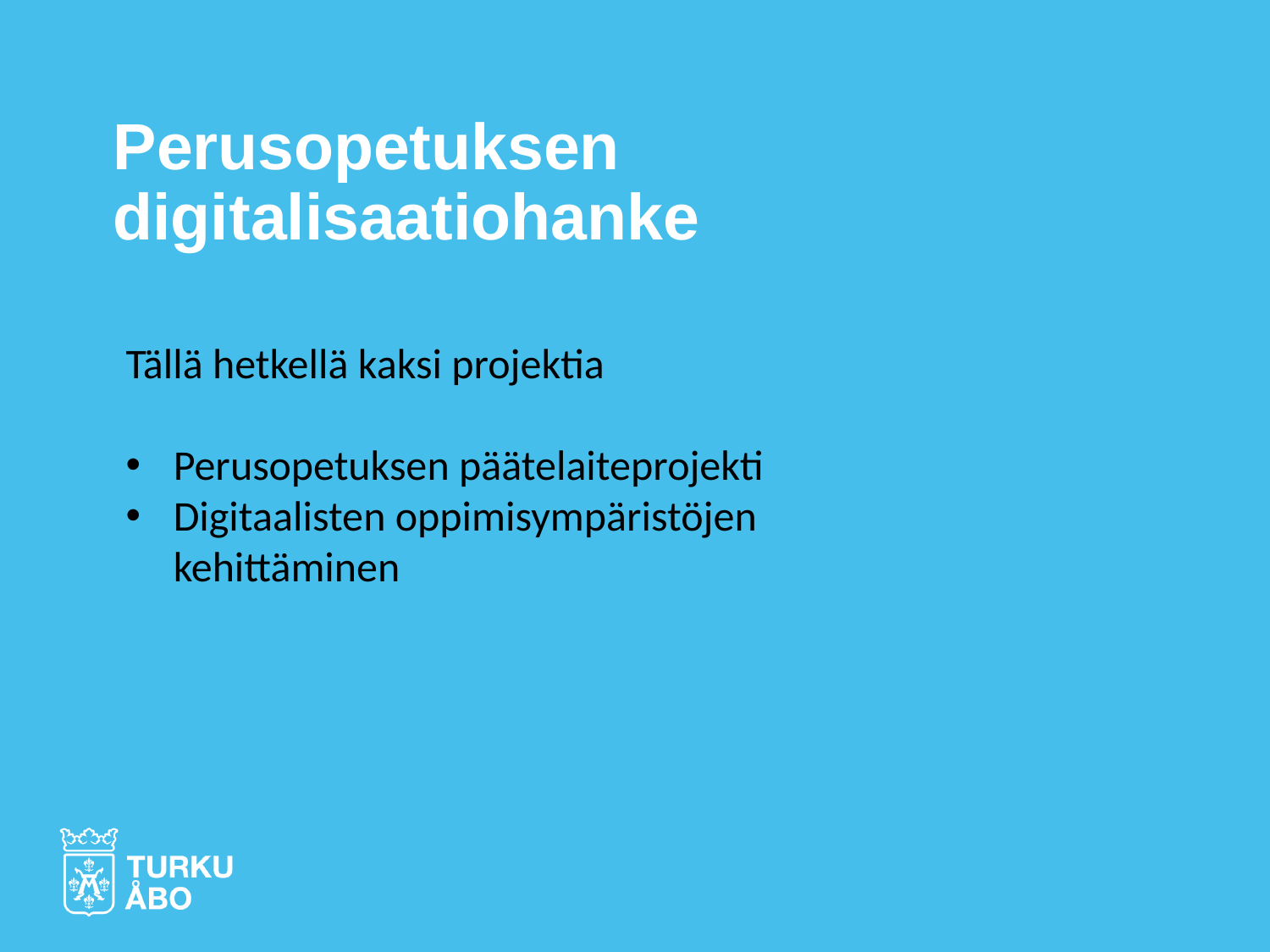

# Perusopetuksen digitalisaatiohanke
Tällä hetkellä kaksi projektia

Perusopetuksen päätelaiteprojekti
Digitaalisten oppimisympäristöjen kehittäminen